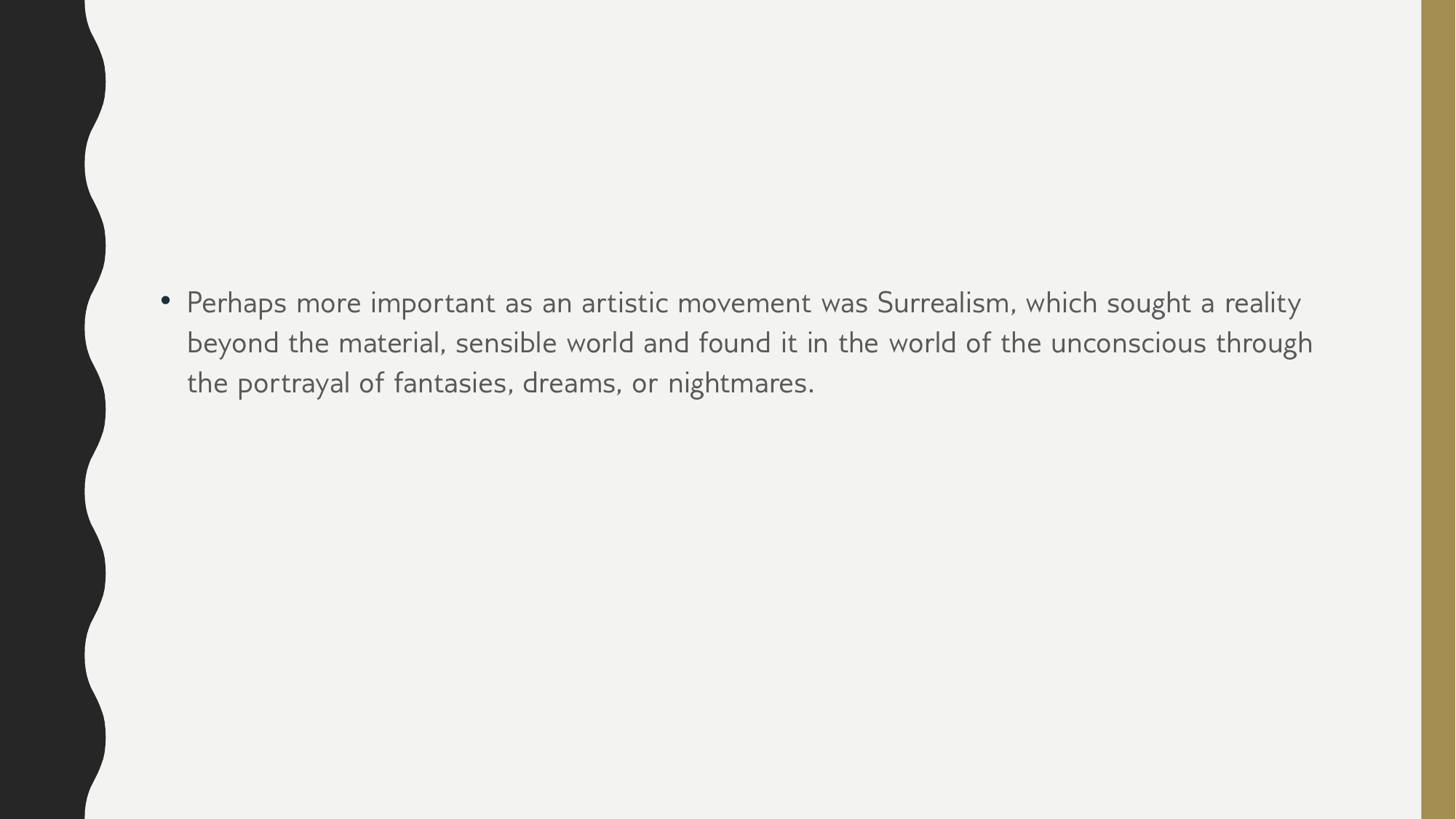

#
Perhaps more important as an artistic movement was Surrealism, which sought a reality beyond the material, sensible world and found it in the world of the unconscious through the portrayal of fantasies, dreams, or nightmares.